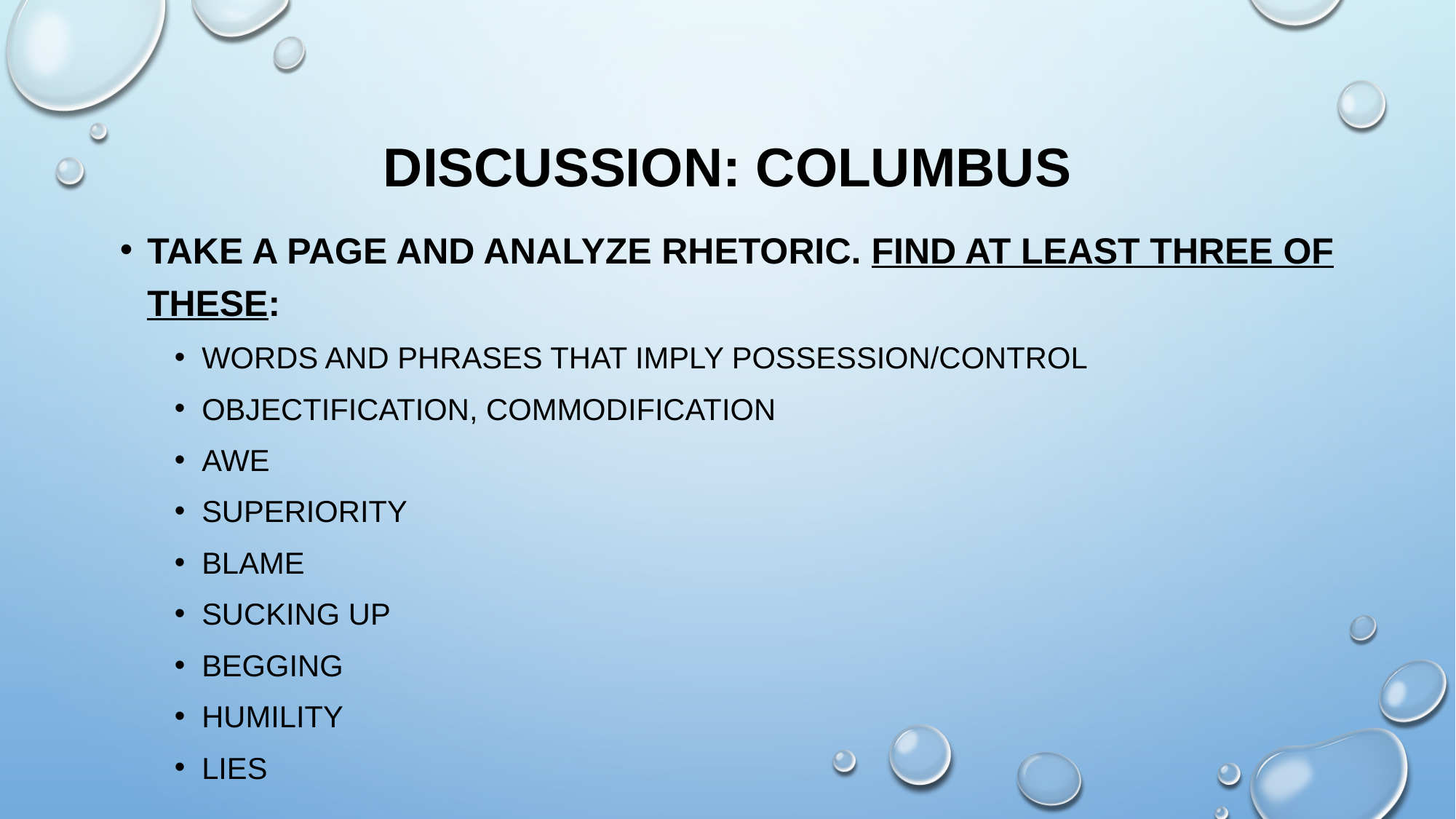

# Discussion: Columbus
Take a page and analyze rhetoric. Find at least three of these:
Words and phrases that imply possession/control
Objectification, commodification
awe
superiority
Blame
Sucking up
Begging
humility
lies